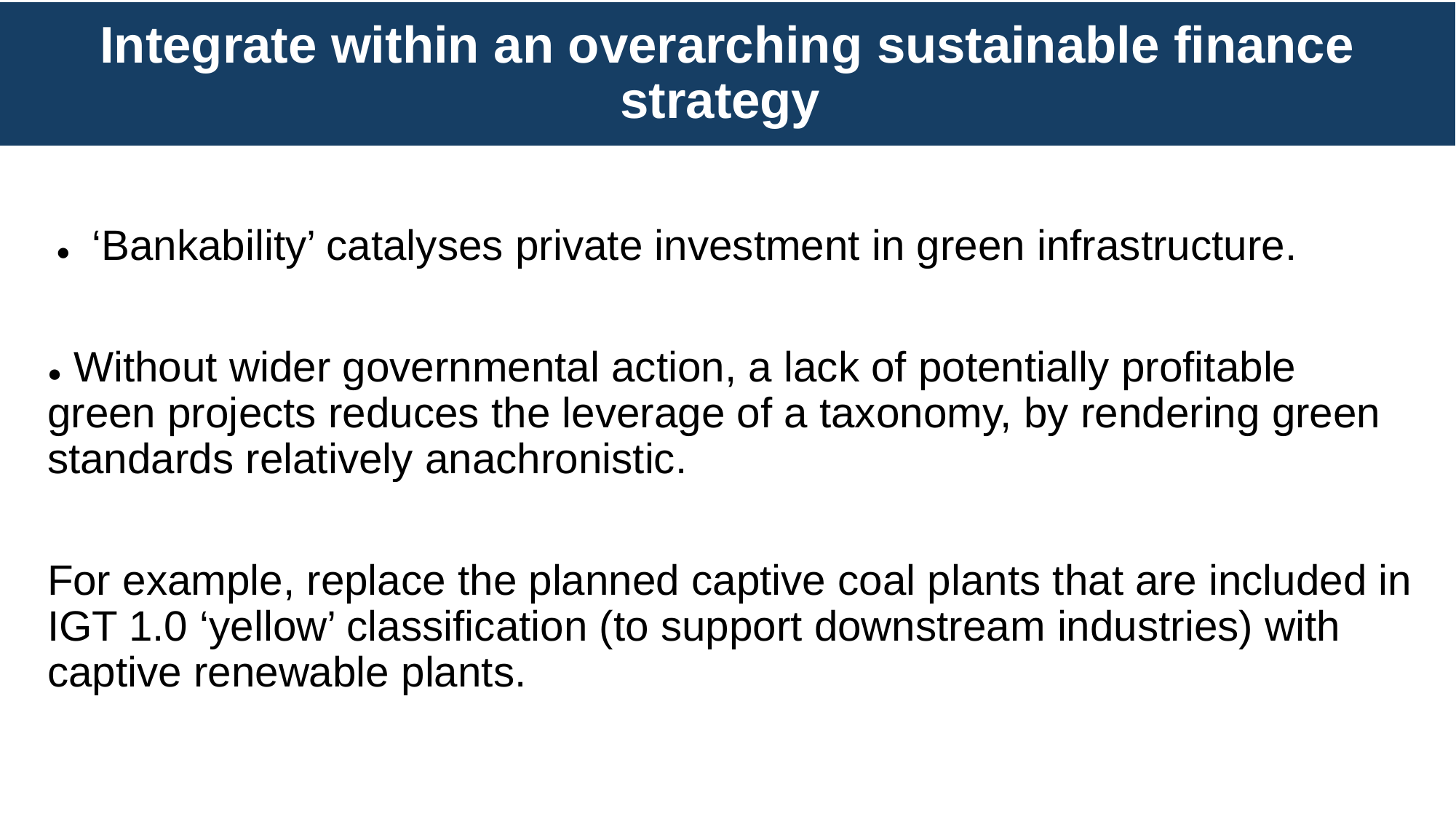

# Integrate within an overarching sustainable finance strategy
 ●   ‘Bankability’ catalyses private investment in green infrastructure.

● Without wider governmental action, a lack of potentially profitable green projects reduces the leverage of a taxonomy, by rendering green standards relatively anachronistic.

For example, replace the planned captive coal plants that are included in IGT 1.0 ‘yellow’ classification (to support downstream industries) with captive renewable plants.